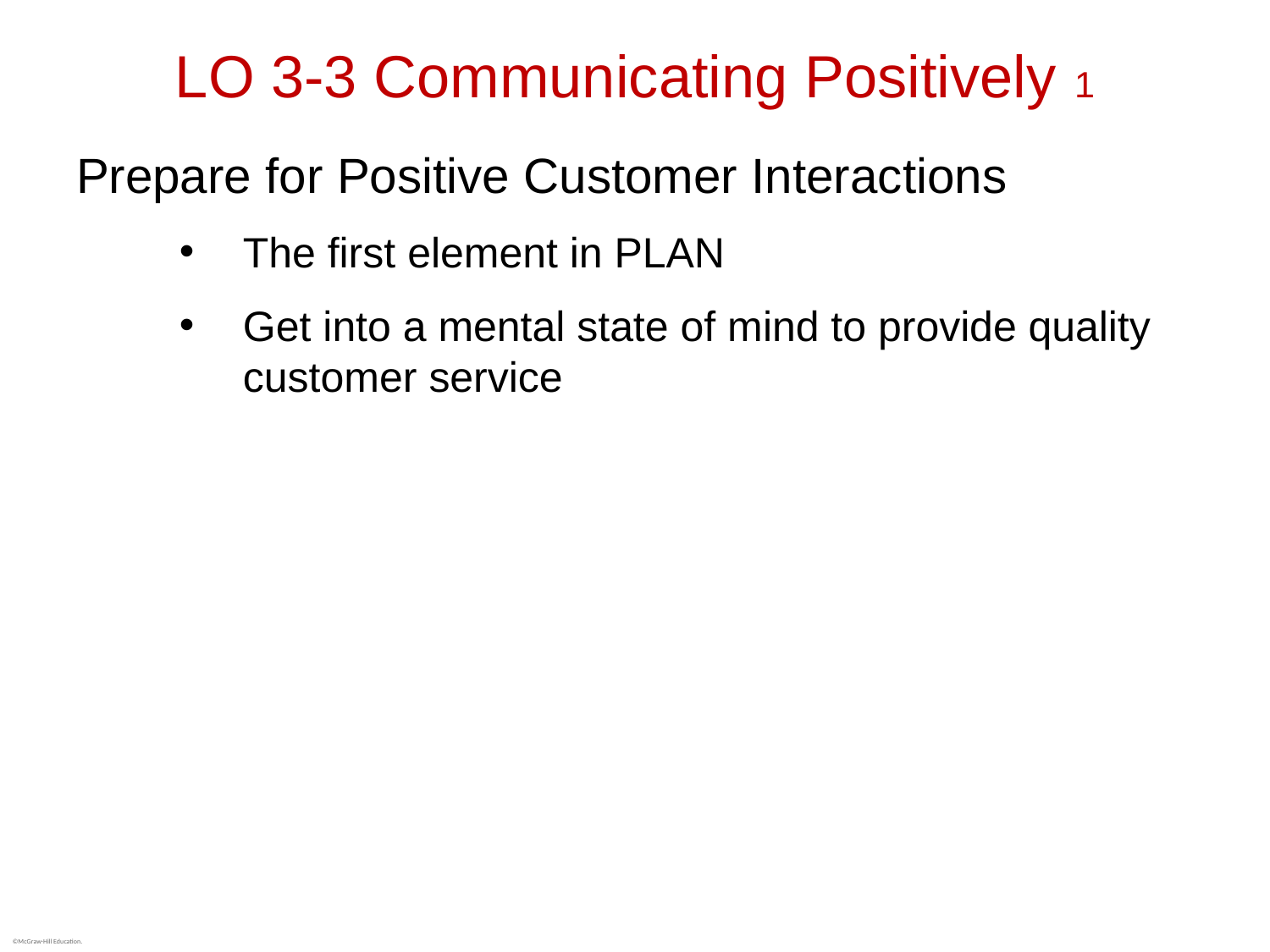

# LO 3-3 Communicating Positively 1
Prepare for Positive Customer Interactions
The first element in PLAN
Get into a mental state of mind to provide quality customer service